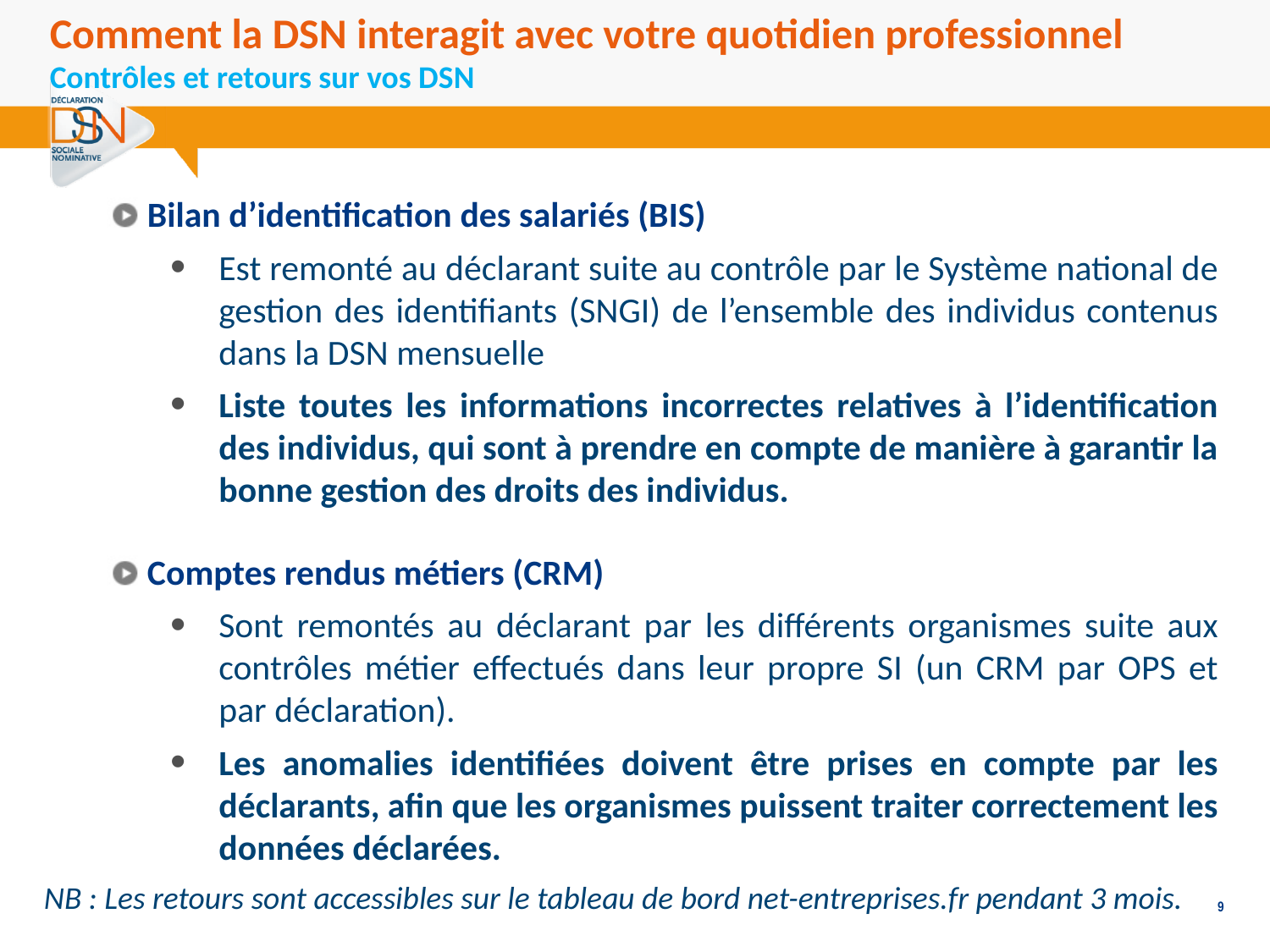

Comment la DSN interagit avec votre quotidien professionnel
Contrôles et retours sur vos DSN
Bilan d’identification des salariés (BIS)
Est remonté au déclarant suite au contrôle par le Système national de gestion des identifiants (SNGI) de l’ensemble des individus contenus dans la DSN mensuelle
Liste toutes les informations incorrectes relatives à l’identification des individus, qui sont à prendre en compte de manière à garantir la bonne gestion des droits des individus.

Comptes rendus métiers (CRM)
Sont remontés au déclarant par les différents organismes suite aux contrôles métier effectués dans leur propre SI (un CRM par OPS et par déclaration).
Les anomalies identifiées doivent être prises en compte par les déclarants, afin que les organismes puissent traiter correctement les données déclarées.
NB : Les retours sont accessibles sur le tableau de bord net-entreprises.fr pendant 3 mois.

9